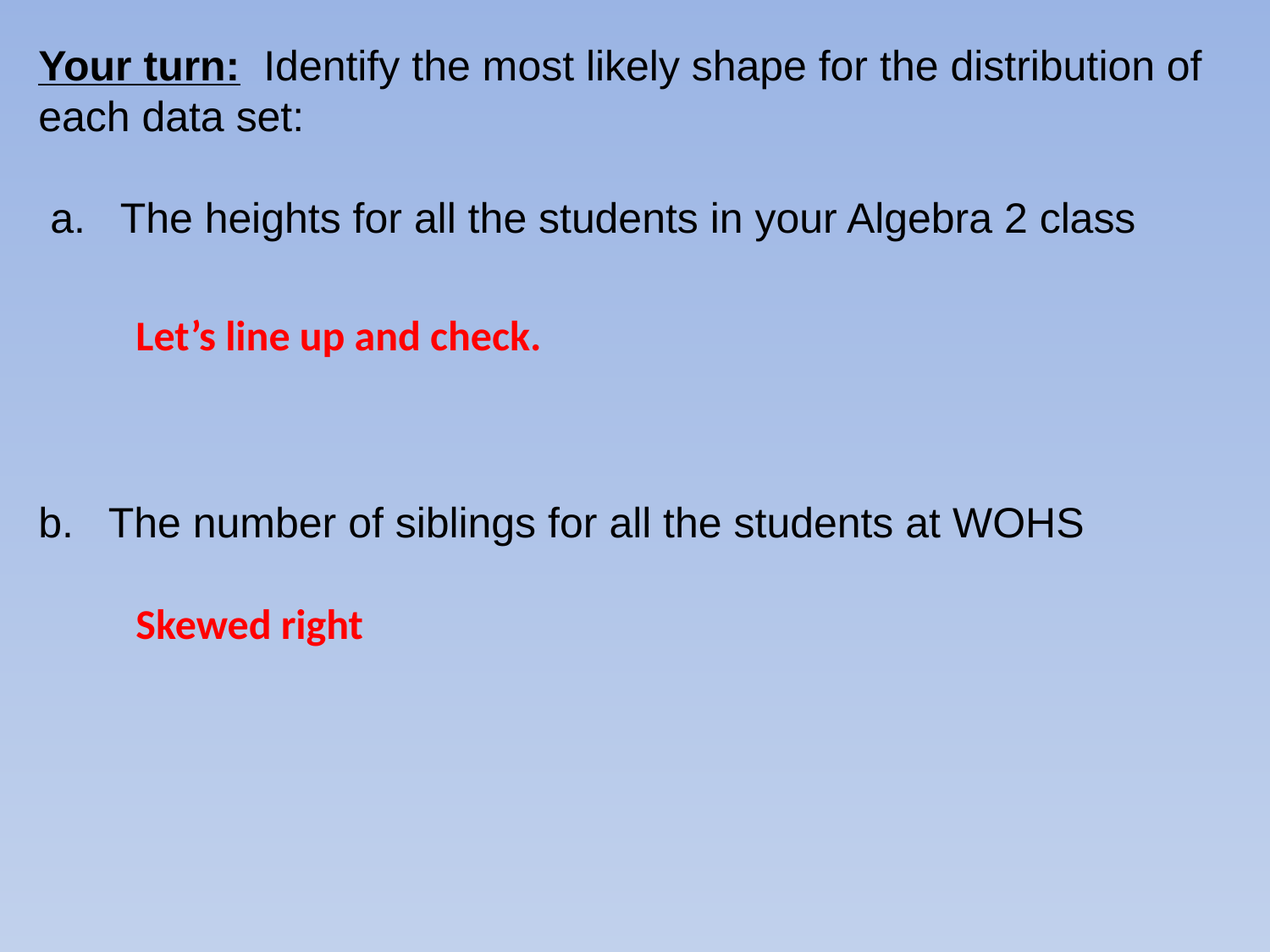

Your turn:  Identify the most likely shape for the distribution of each data set:

 a.   The heights for all the students in your Algebra 2 class

b.   The number of siblings for all the students at WOHS

Let’s line up and check.
Skewed right